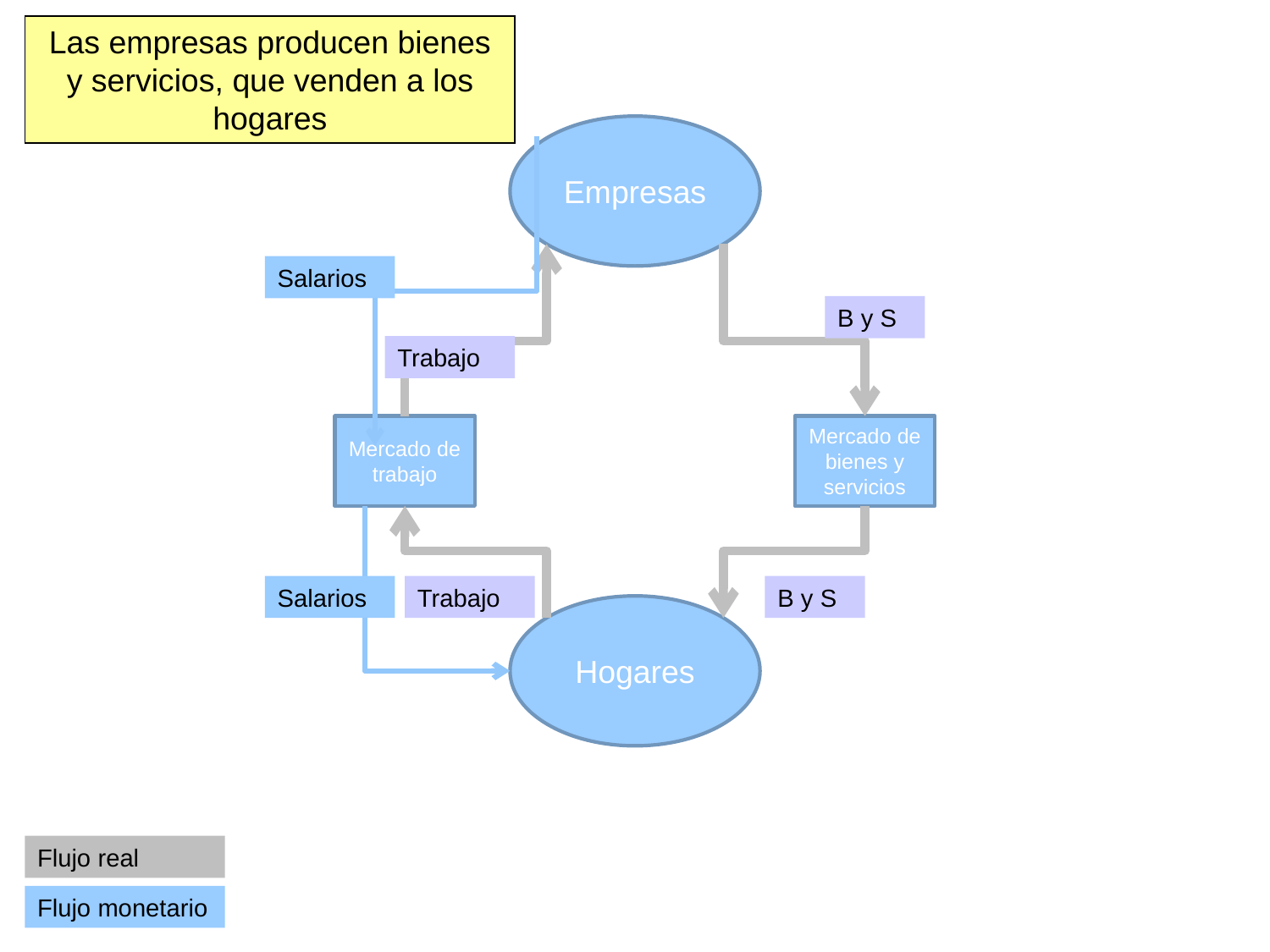

Las empresas producen bienes y servicios, que venden a los hogares
Empresas
Salarios
B y S
Trabajo
Mercado de trabajo
Mercado de bienes y servicios
Salarios
Trabajo
B y S
Hogares
Flujo real
Flujo monetario